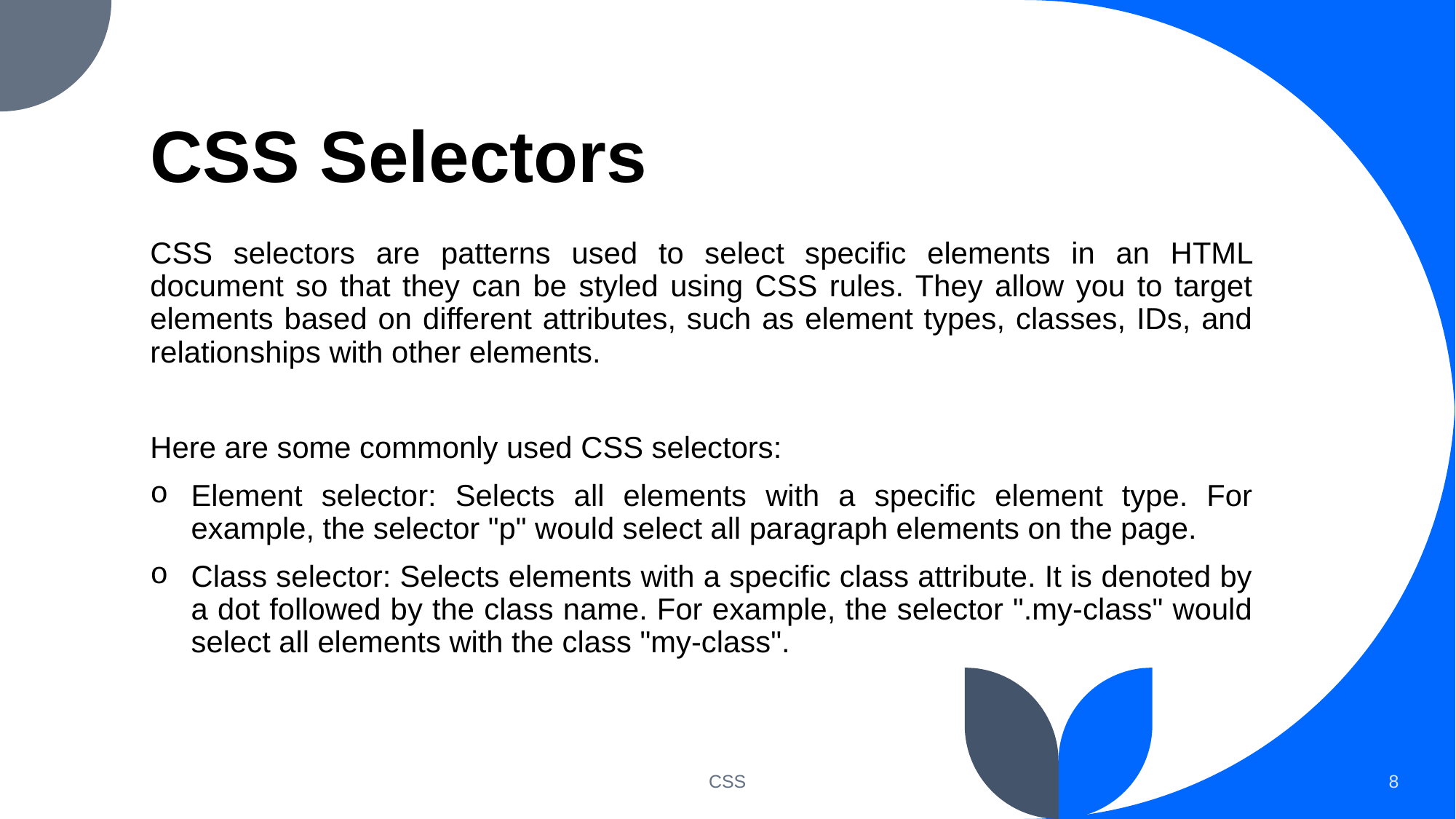

# CSS Selectors
CSS selectors are patterns used to select specific elements in an HTML document so that they can be styled using CSS rules. They allow you to target elements based on different attributes, such as element types, classes, IDs, and relationships with other elements.

Here are some commonly used CSS selectors:
Element selector: Selects all elements with a specific element type. For example, the selector "p" would select all paragraph elements on the page.
Class selector: Selects elements with a specific class attribute. It is denoted by a dot followed by the class name. For example, the selector ".my-class" would select all elements with the class "my-class".
CSS
8